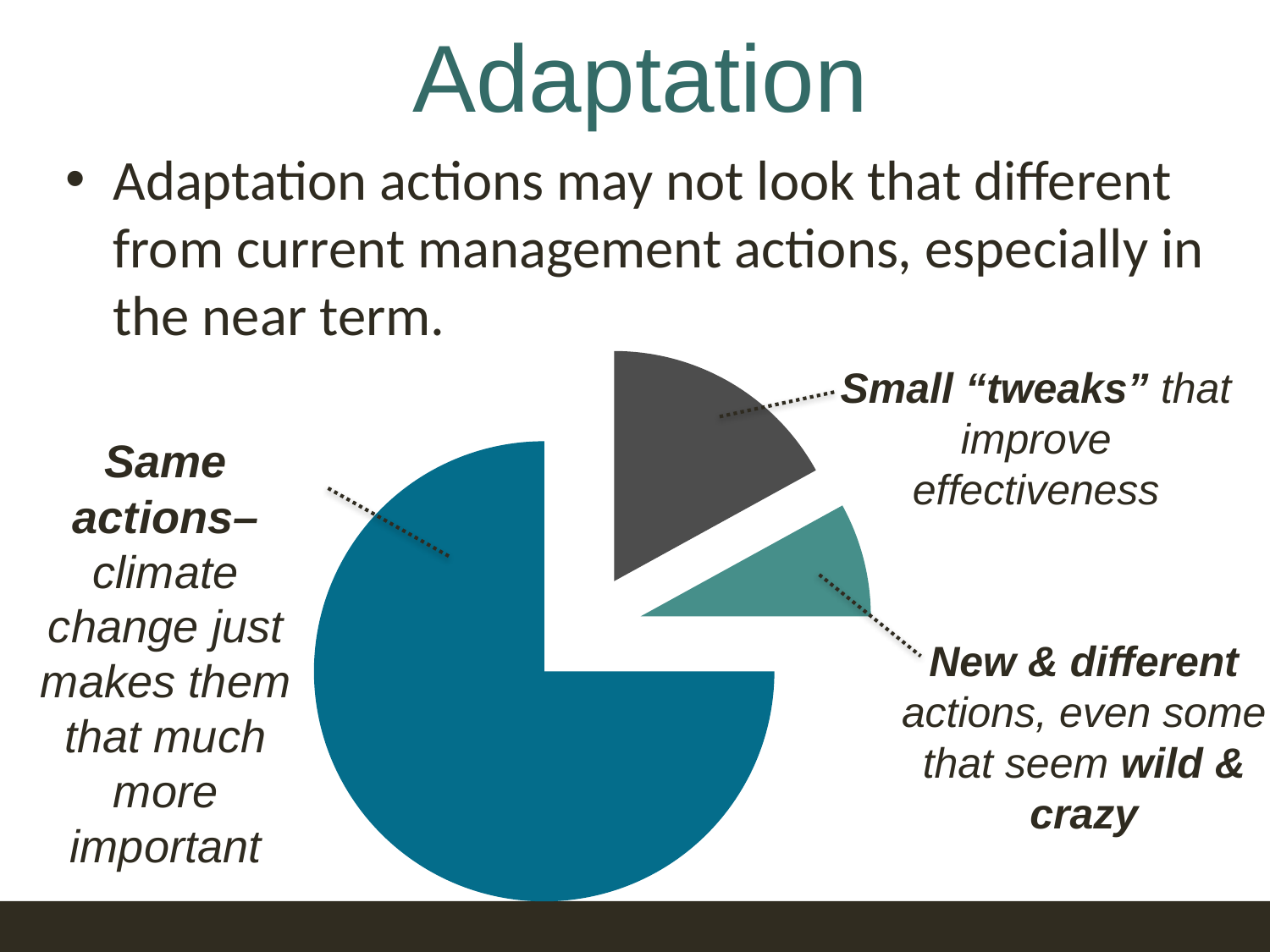

# Adaptation
Adaptation actions may not look that different from current management actions, especially in the near term.

### Chart

| Category | Column1 |
|---|---|
| Tweak | 17.0 |
| New | 8.0 |
| Same | 75.0 |
Small “tweaks” that improve effectiveness
Same actions– climate change just makes them that much more important
New & different actions, even some that seem wild & crazy